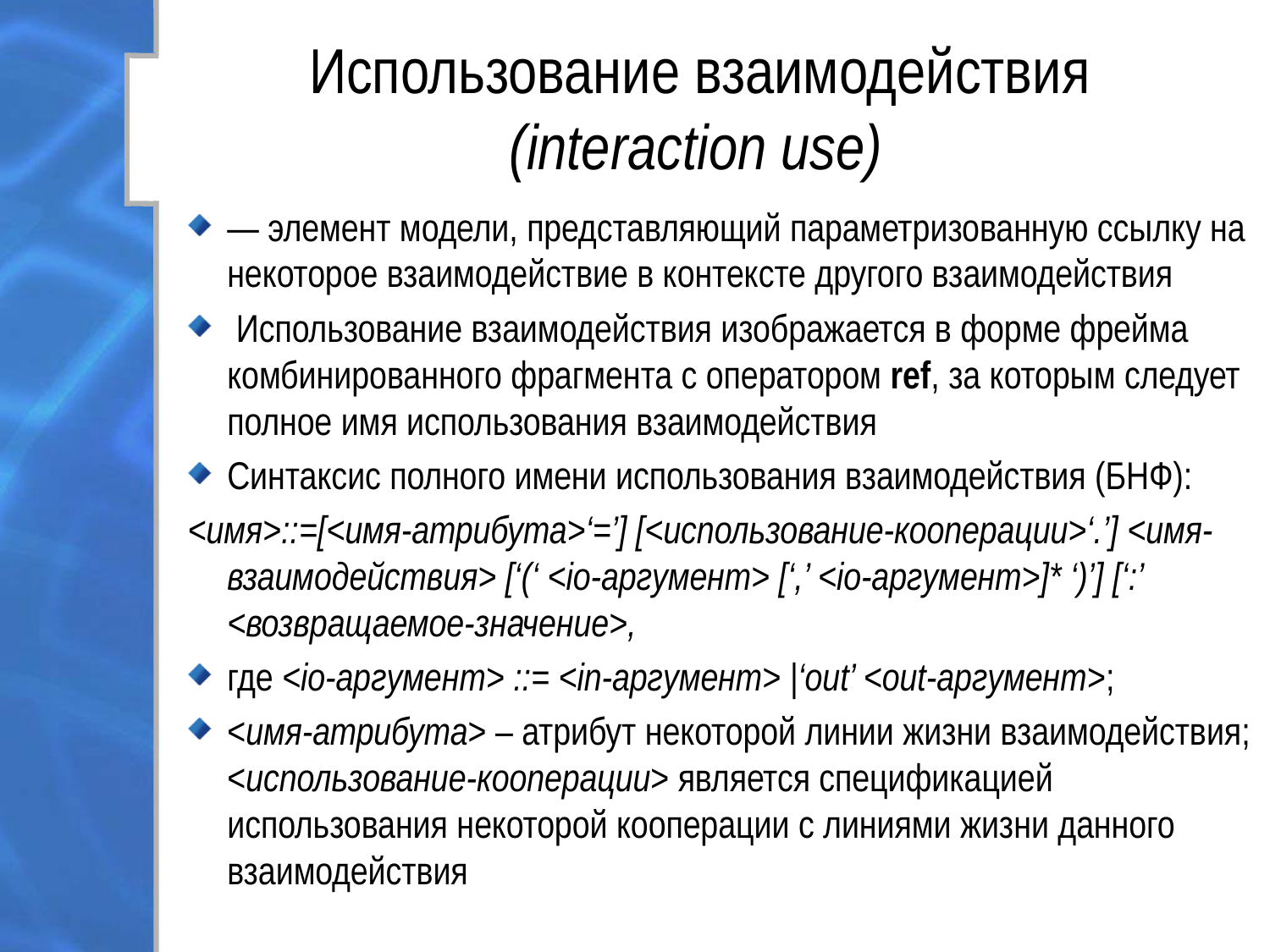

# Использование взаимодействия (interaction use)
— элемент модели, представляющий параметризованную ссылку на некоторое взаимо­действие в контексте другого взаимодействия
 Использование взаимодействия изображается в форме фрейма комбинированного фрагмента с оператором ref, за которым следует полное имя использования взаимодействия
Синтаксис полного имени использования взаимодействия (БНФ):
<имя>::=[<имя-атрибута>‘=’] [<использование-кооперации>‘.’] <имя-взаимодействия> [‘(‘ <io-аргумент> [‘,’ <io-аргумент>]* ‘)’] [‘:’ <возвращаемое-значение>,
где <io-аргумент> ::= <in-аргумент> |‘out’ <out-аргумент>;
<имя-атрибута> – атрибут некоторой линии жизни взаимодействия; <использование-кооперации> является спецификацией использования некоторой кооперации с линиями жизни данного взаимодействия